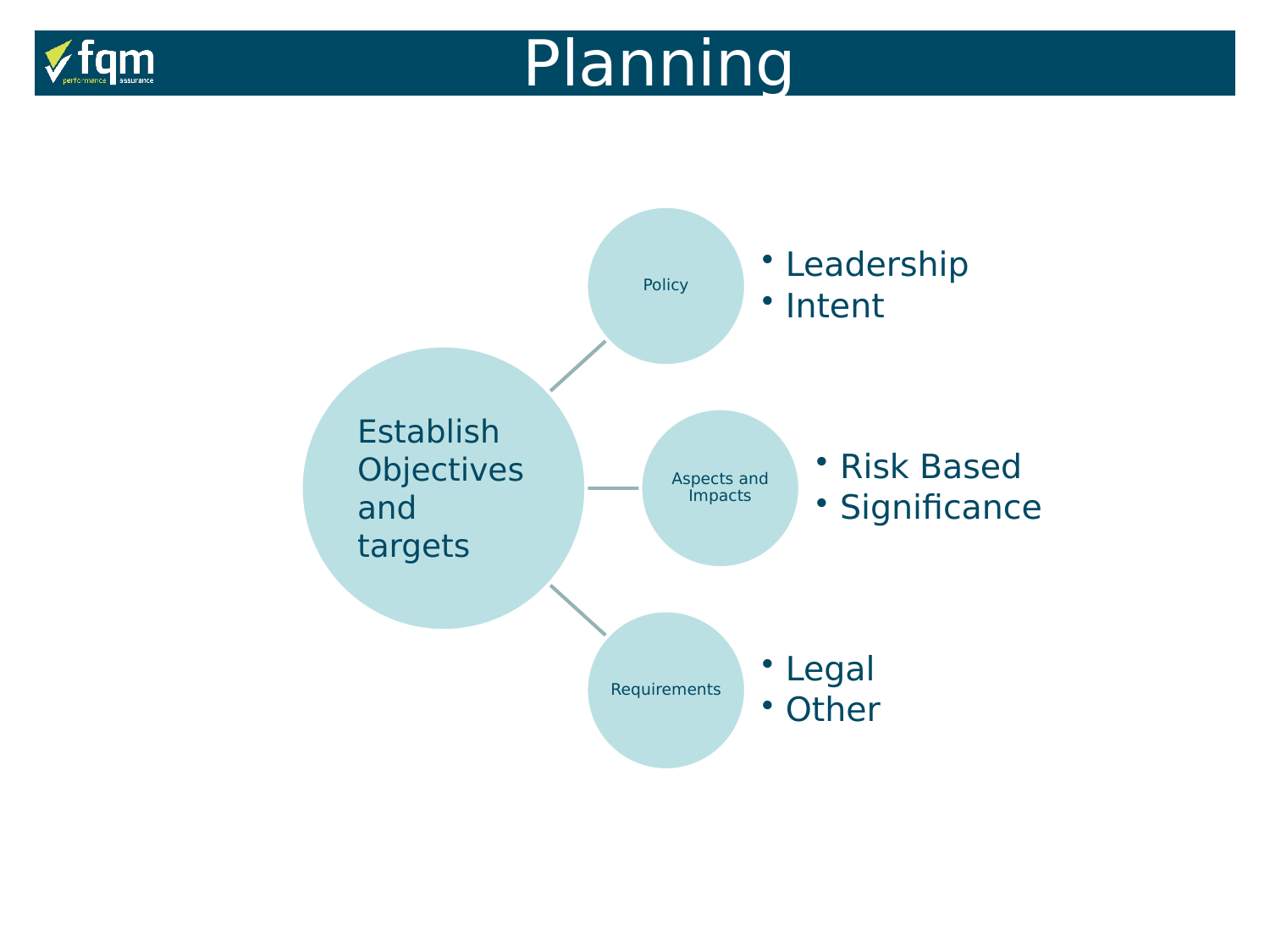

Planning
Policy
Leadership
Intent
Aspects and Impacts
Risk Based
Significance
Requirements
Legal
Other
Establish
Objectives and
targets